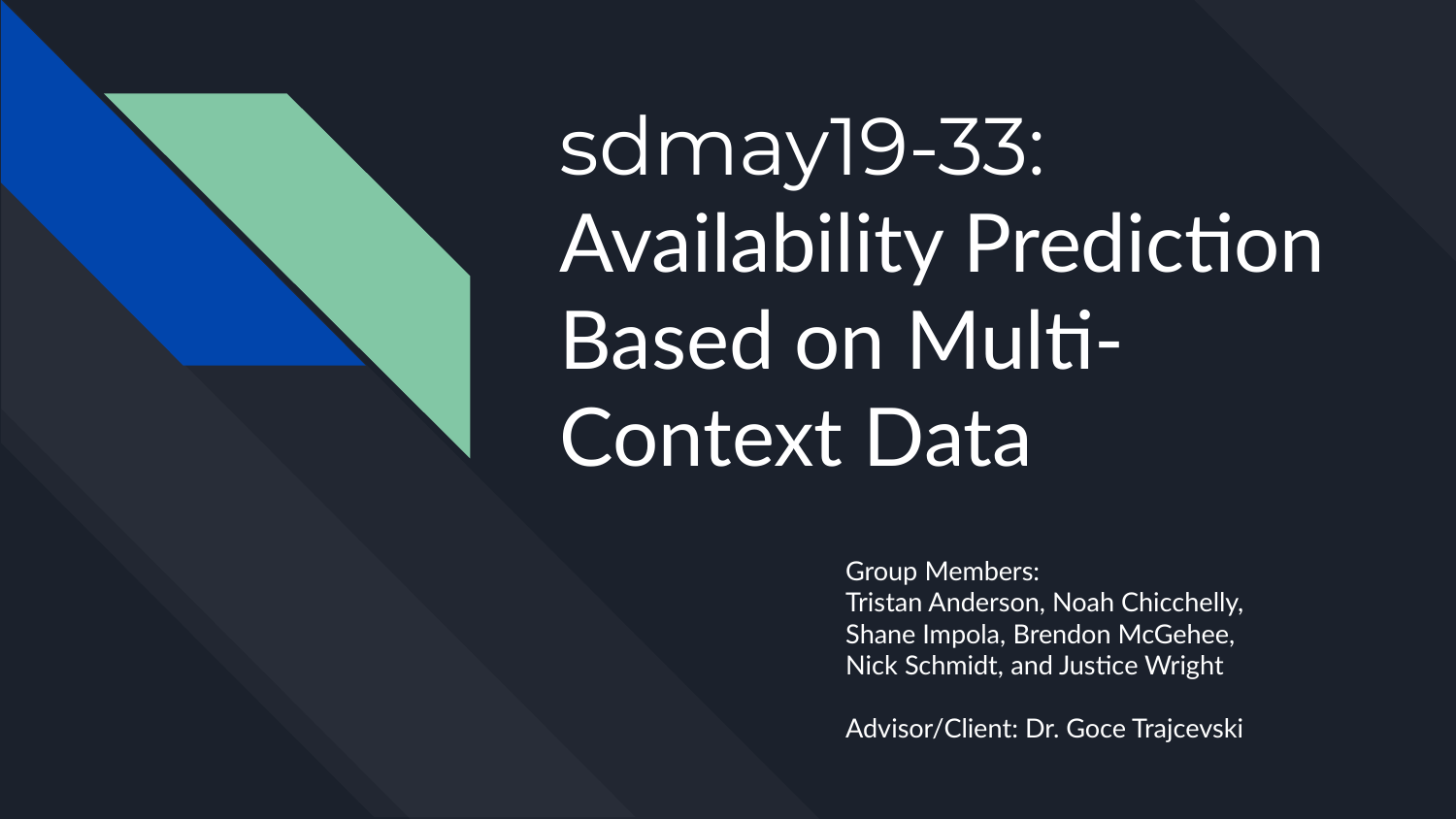

# sdmay19-33:
Availability Prediction Based on Multi-Context Data
Group Members:
Tristan Anderson, Noah Chicchelly,
Shane Impola, Brendon McGehee,
Nick Schmidt, and Justice Wright

Advisor/Client: Dr. Goce Trajcevski